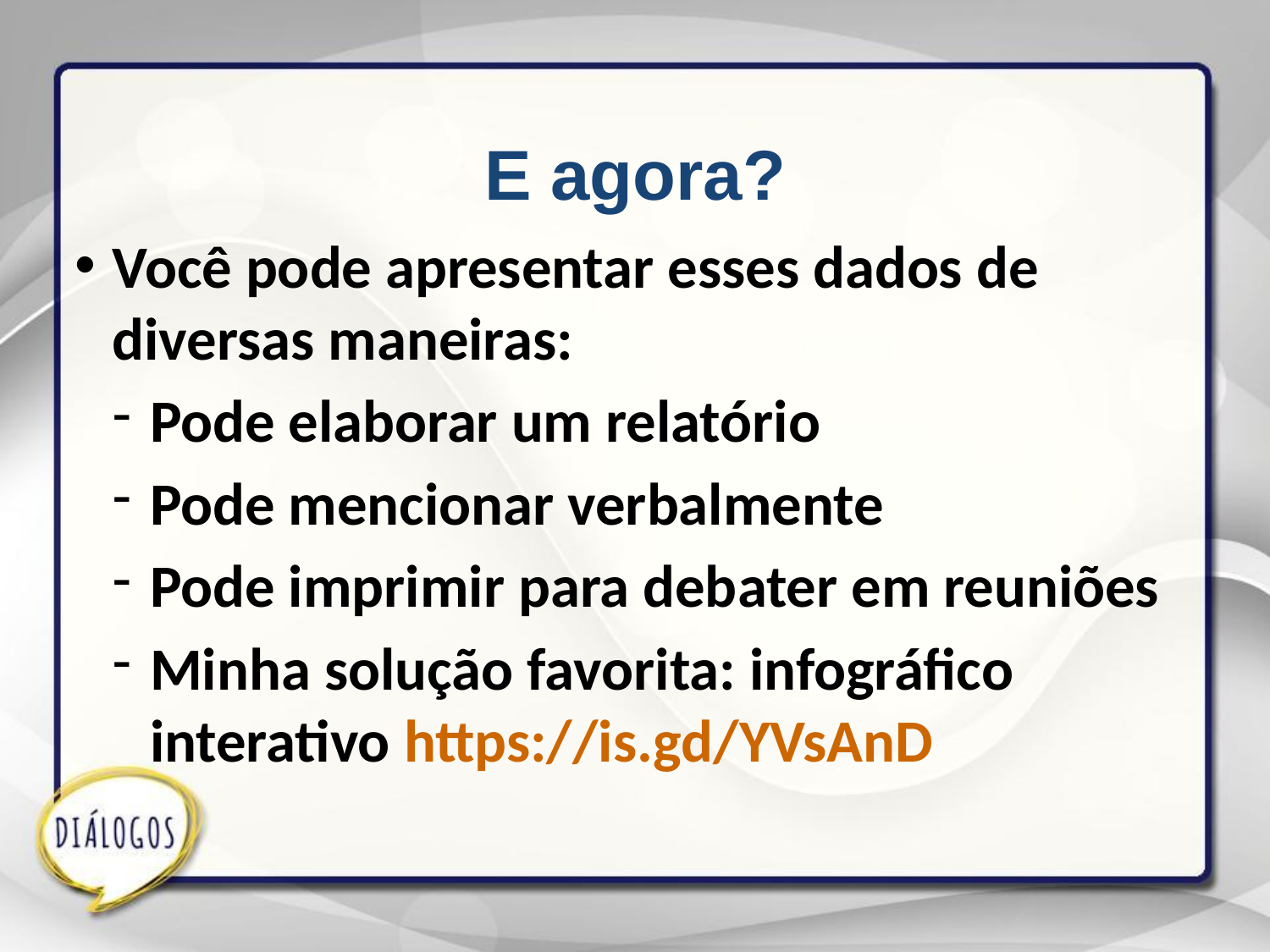

E agora?
Você pode apresentar esses dados de diversas maneiras:
Pode elaborar um relatório
Pode mencionar verbalmente
Pode imprimir para debater em reuniões
Minha solução favorita: infográfico interativo https://is.gd/YVsAnD